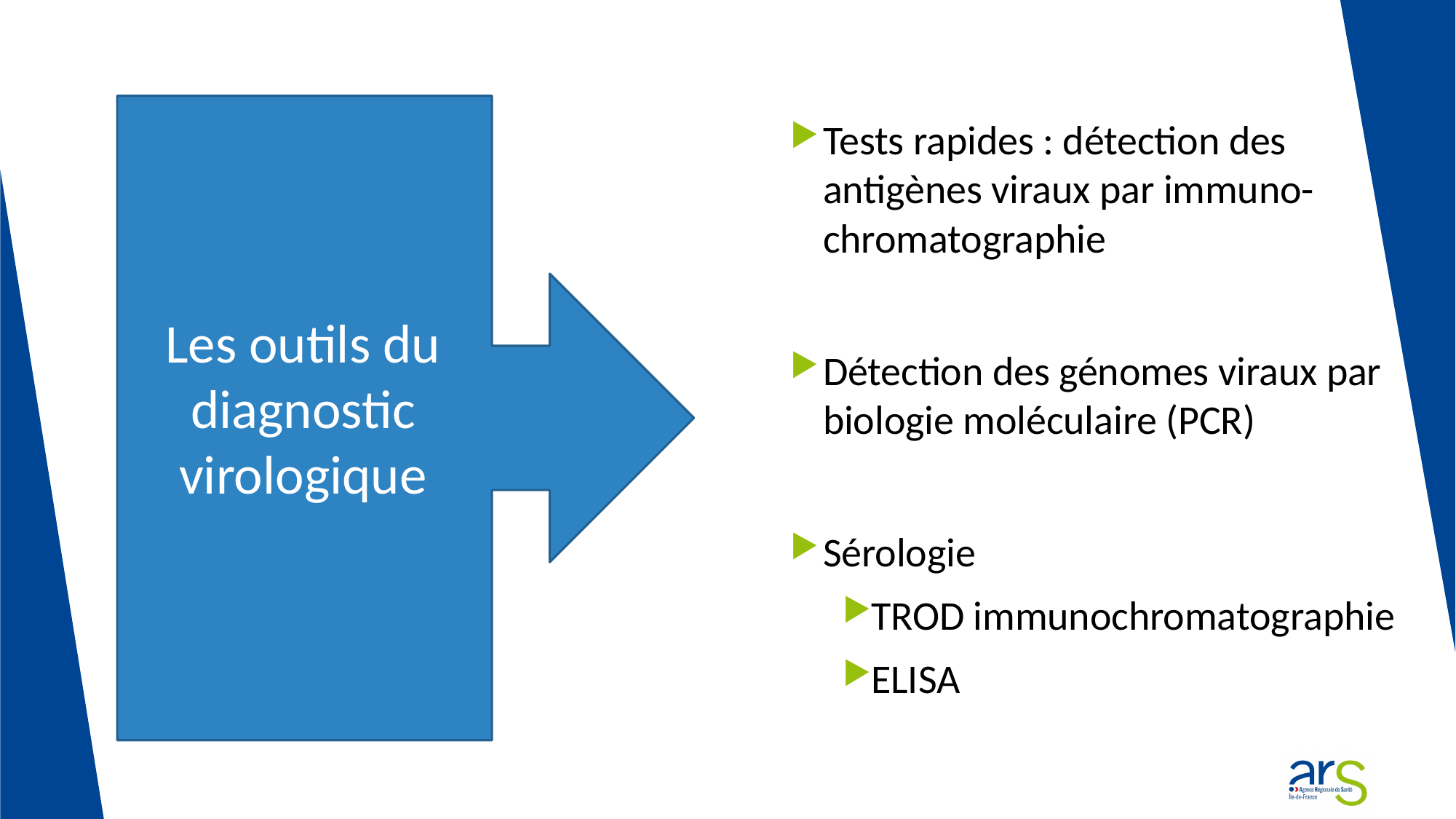

Tests rapides : détection des antigènes viraux par immuno-chromatographie

Détection des génomes viraux par biologie moléculaire (PCR)

Sérologie
TROD immunochromatographie
ELISA
# Les outils du diagnostic virologique